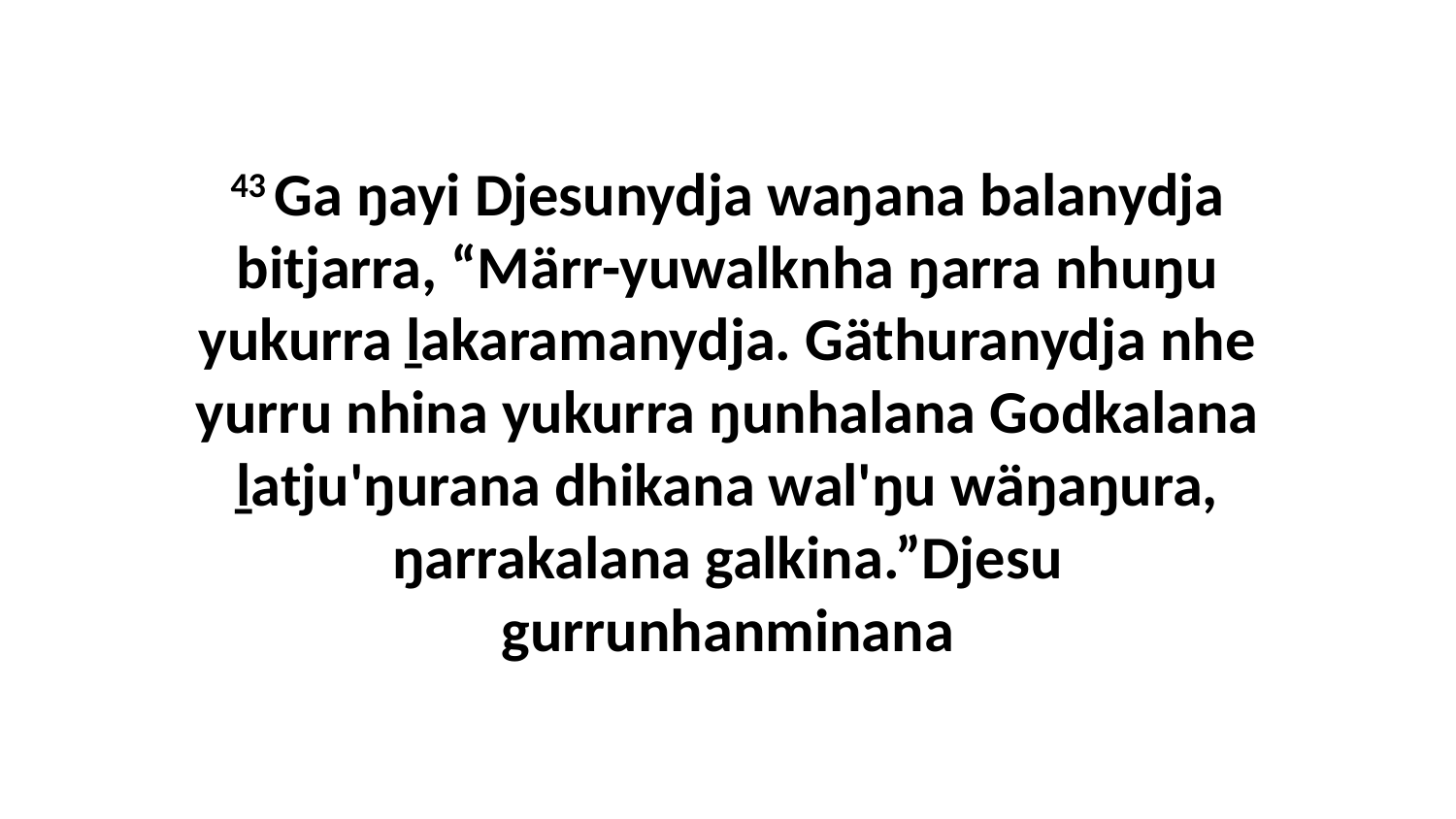

43 Ga ŋayi Djesunydja waŋana balanydja bitjarra, “Märr-yuwalknha ŋarra nhuŋu yukurra ḻakaramanydja. Gäthuranydja nhe yurru nhina yukurra ŋunhalana Godkalana ḻatju'ŋurana dhikana wal'ŋu wäŋaŋura, ŋarrakalana galkina.”Djesu gurrunhanminana